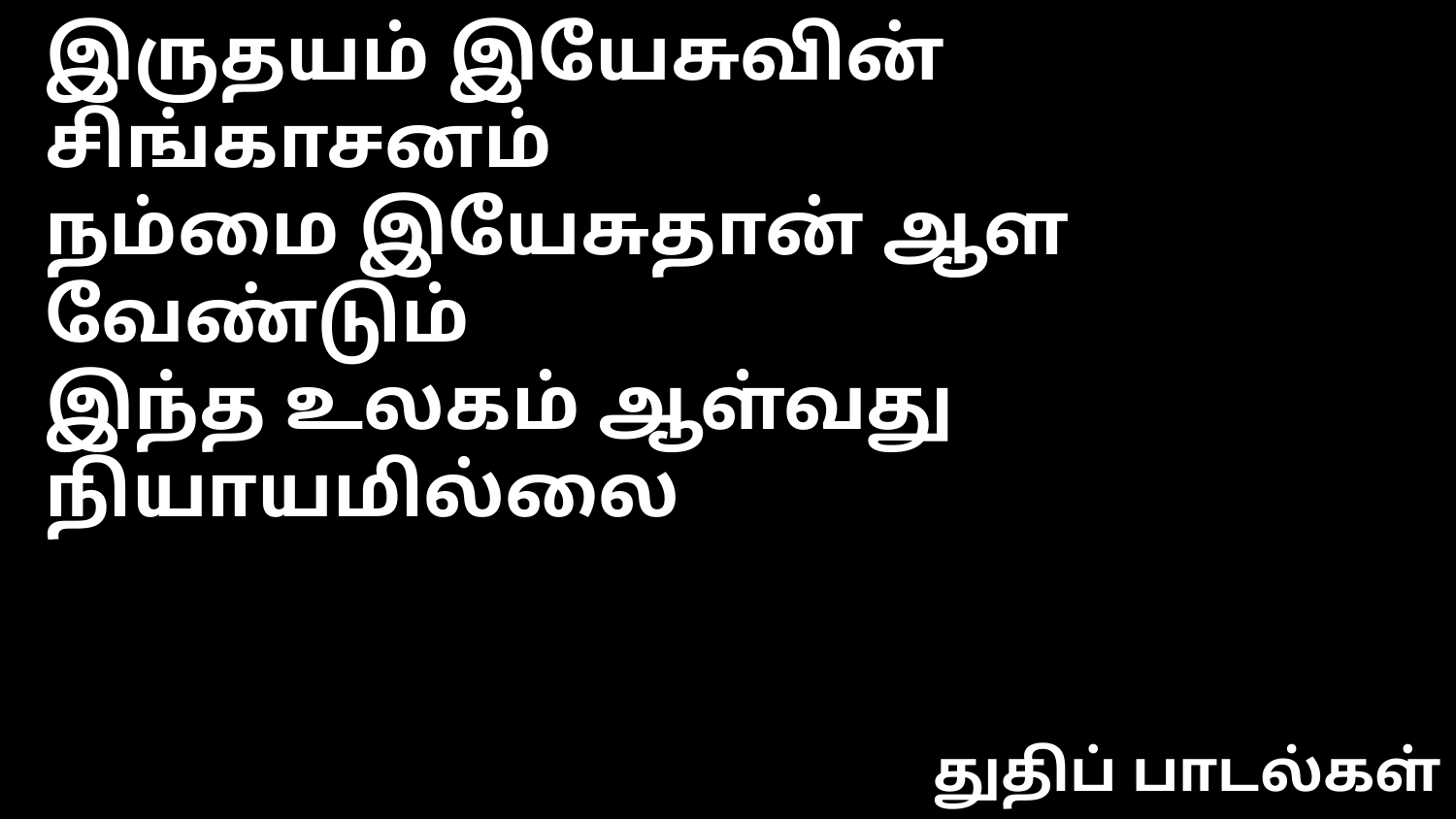

இருதயம் இயேசுவின் சிங்காசனம்
நம்மை இயேசுதான் ஆள வேண்டும்
இந்த உலகம் ஆள்வது நியாயமில்லை

துதிப் பாடல்கள்